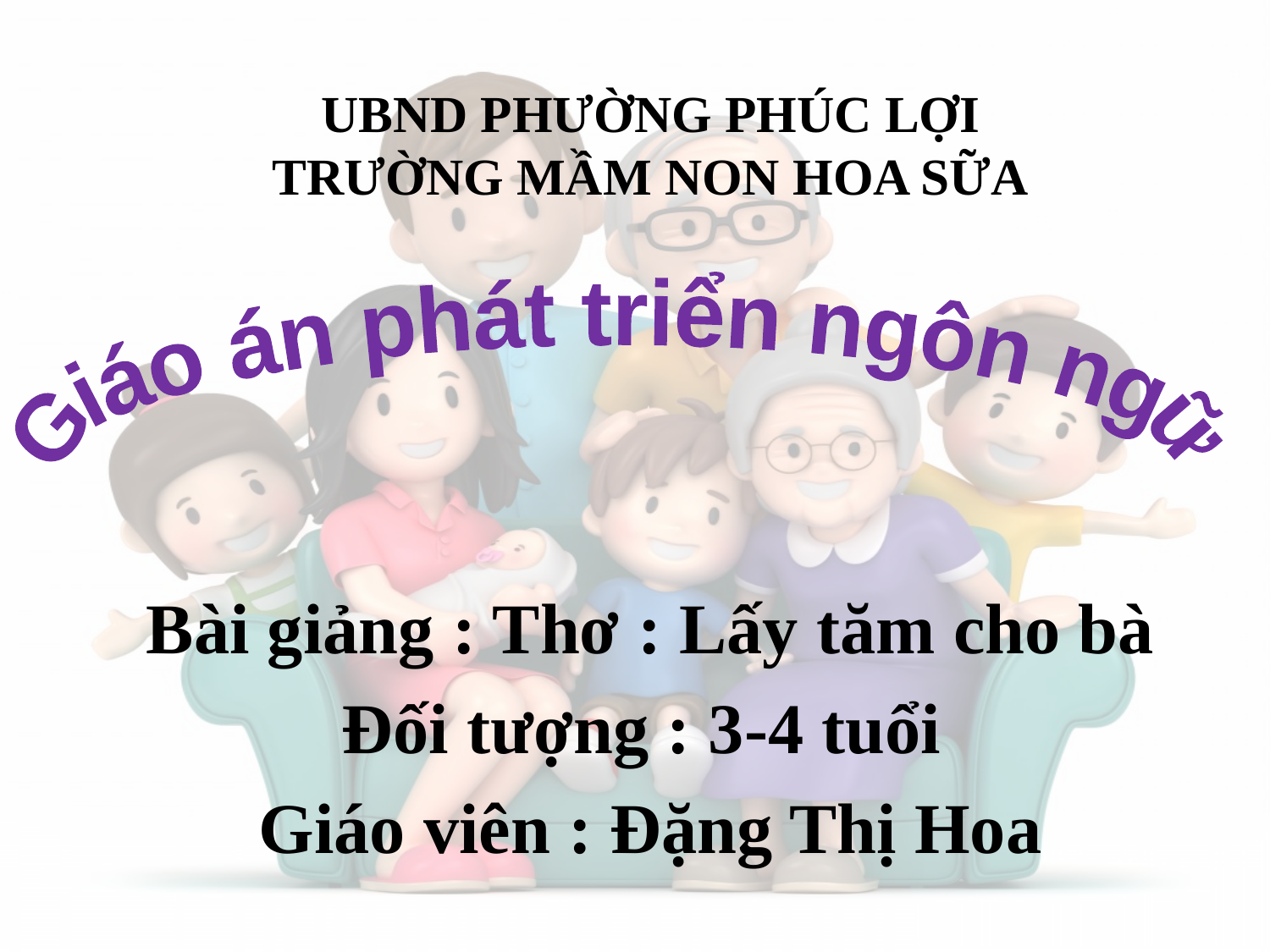

UBND PHƯỜNG PHÚC LỢI
TRƯỜNG MẦM NON HOA SỮA

Bài giảng : Thơ : Lấy tăm cho bà
Đối tượng : 3-4 tuổi
Giáo viên : Đặng Thị Hoa
Giáo án phát triển ngôn ngữ